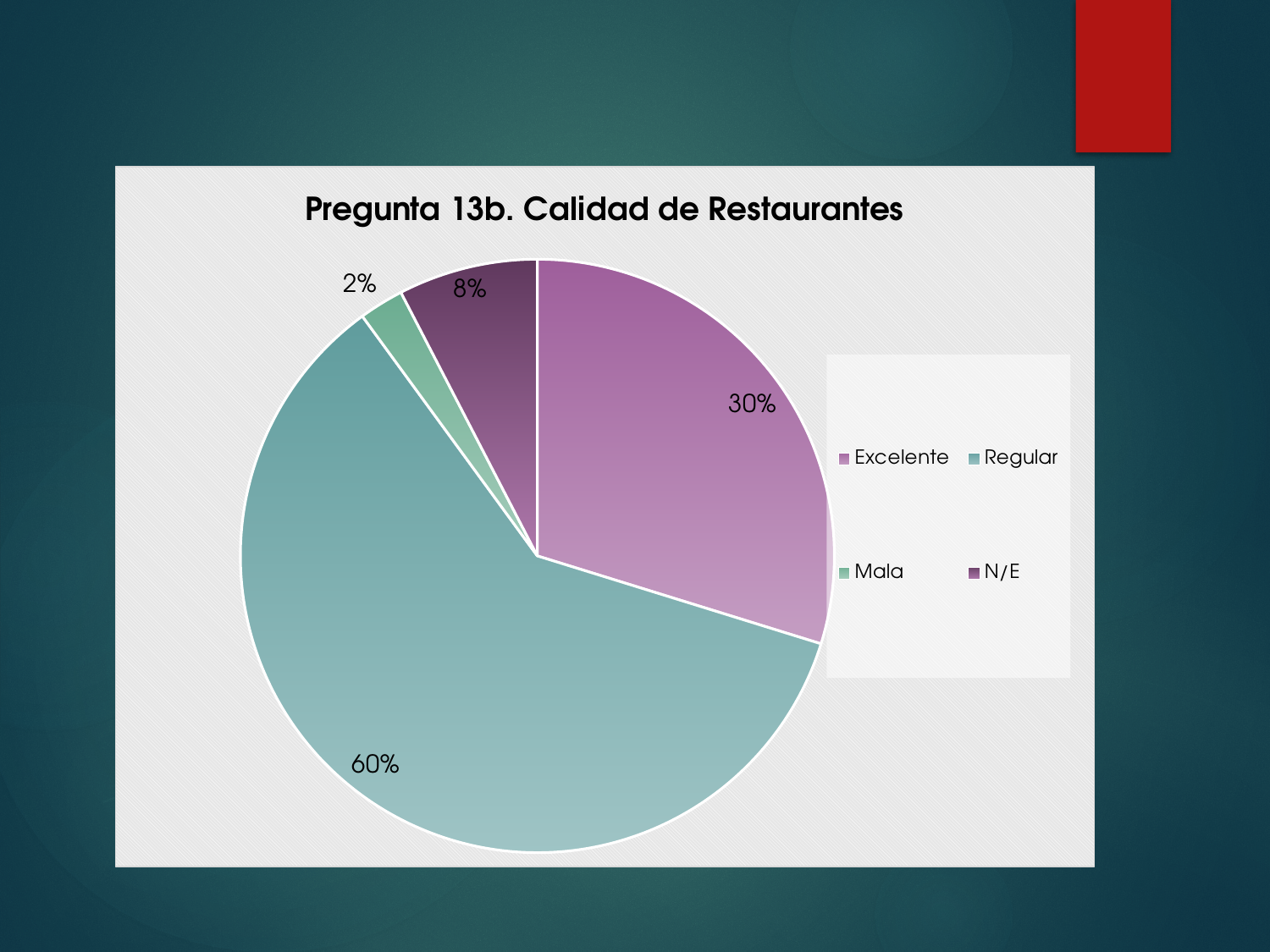

### Chart: Pregunta 13b. Calidad de Restaurantes

| Category |  |
|---|---|
| Excelente | 0.2978723404255319 |
| Regular | 0.601823708206687 |
| Mala | 0.0243161094224924 |
| N/E | 0.07598784194528875 |